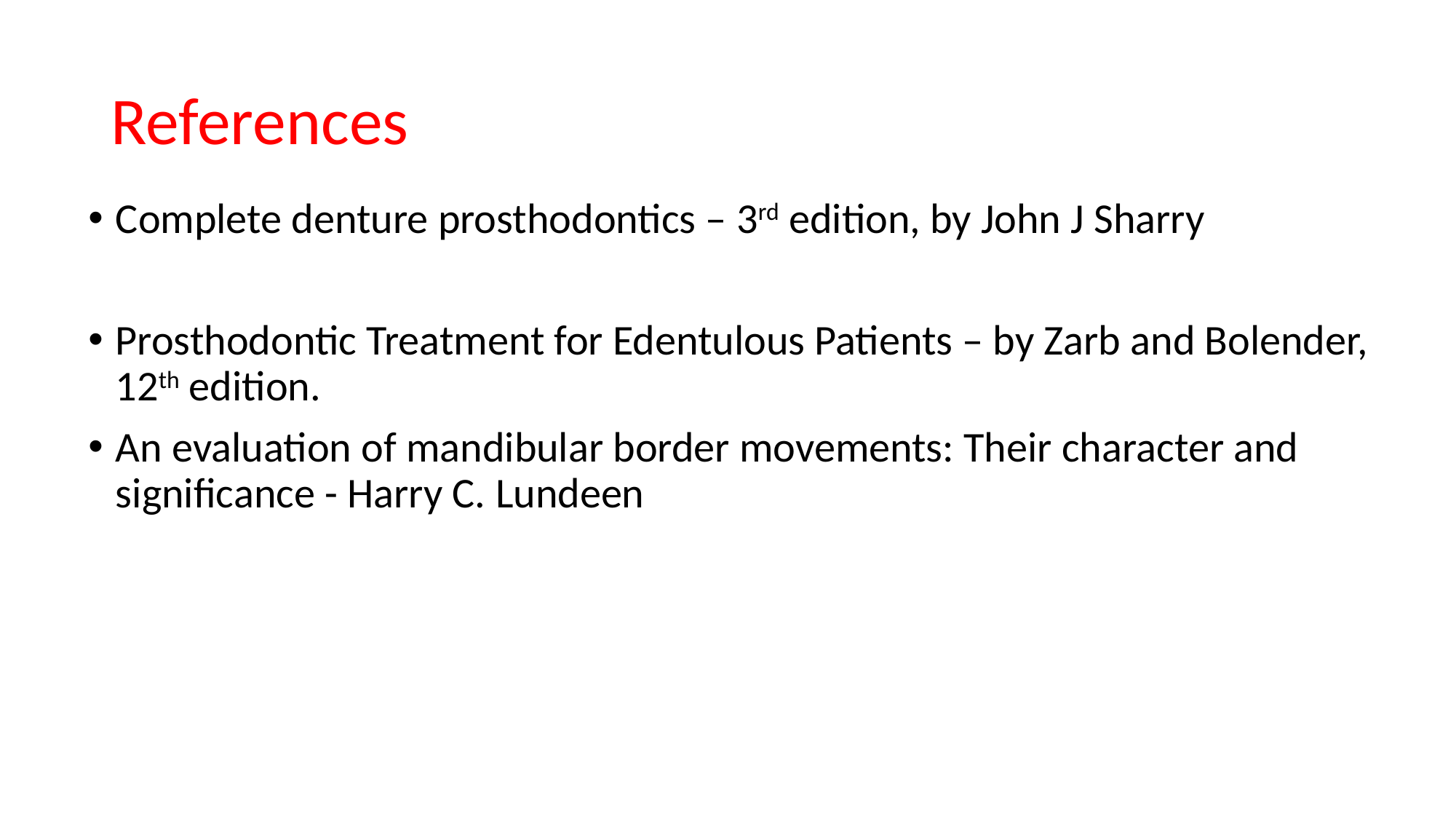

# References
Complete denture prosthodontics – 3rd edition, by John J Sharry

Prosthodontic Treatment for Edentulous Patients – by Zarb and Bolender, 12th edition.
An evaluation of mandibular border movements: Their character and significance - Harry C. Lundeen